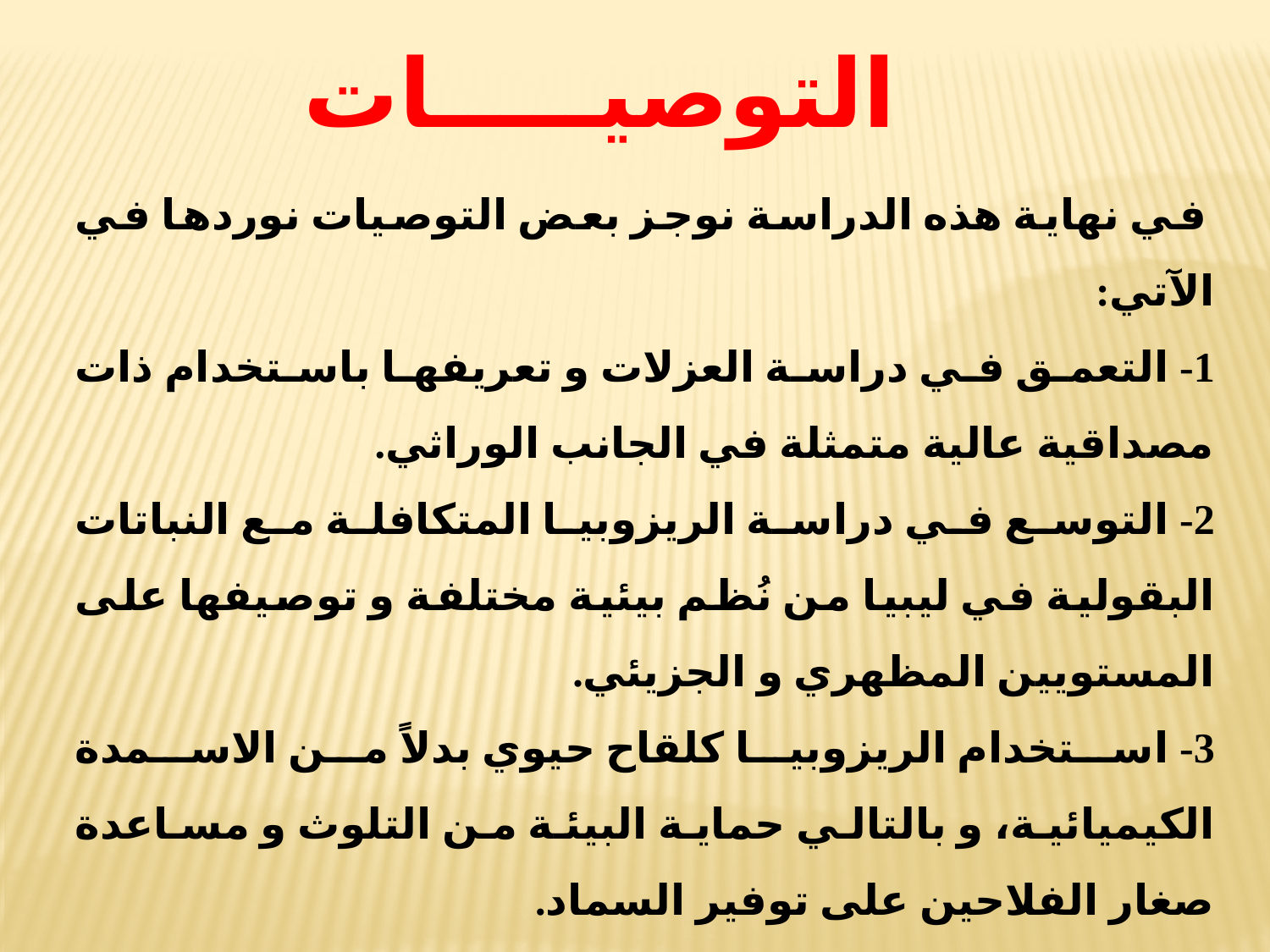

التوصيـــــات
 في نهاية هذه الدراسة نوجز بعض التوصيات نوردها في الآتي:
1- التعمق في دراسة العزلات و تعريفها باستخدام ذات مصداقية عالية متمثلة في الجانب الوراثي.
2- التوسع في دراسة الريزوبيا المتكافلة مع النباتات البقولية في ليبيا من نُظم بيئية مختلفة و توصيفها على المستويين المظهري و الجزيئي.
3- استخدام الريزوبيا كلقاح حيوي بدلاً من الاسمدة الكيميائية، و بالتالي حماية البيئة من التلوث و مساعدة صغار الفلاحين على توفير السماد.
4- إنشاء مصارف خاصة لهذه البكتيريا و غيرها من البقوليات الأخرى و استخدام العزلات خاصة تلك المتكيفة مع الظروف السائدة في الأراضي الليبية كلقاح لتحسين خصوبة التربة.